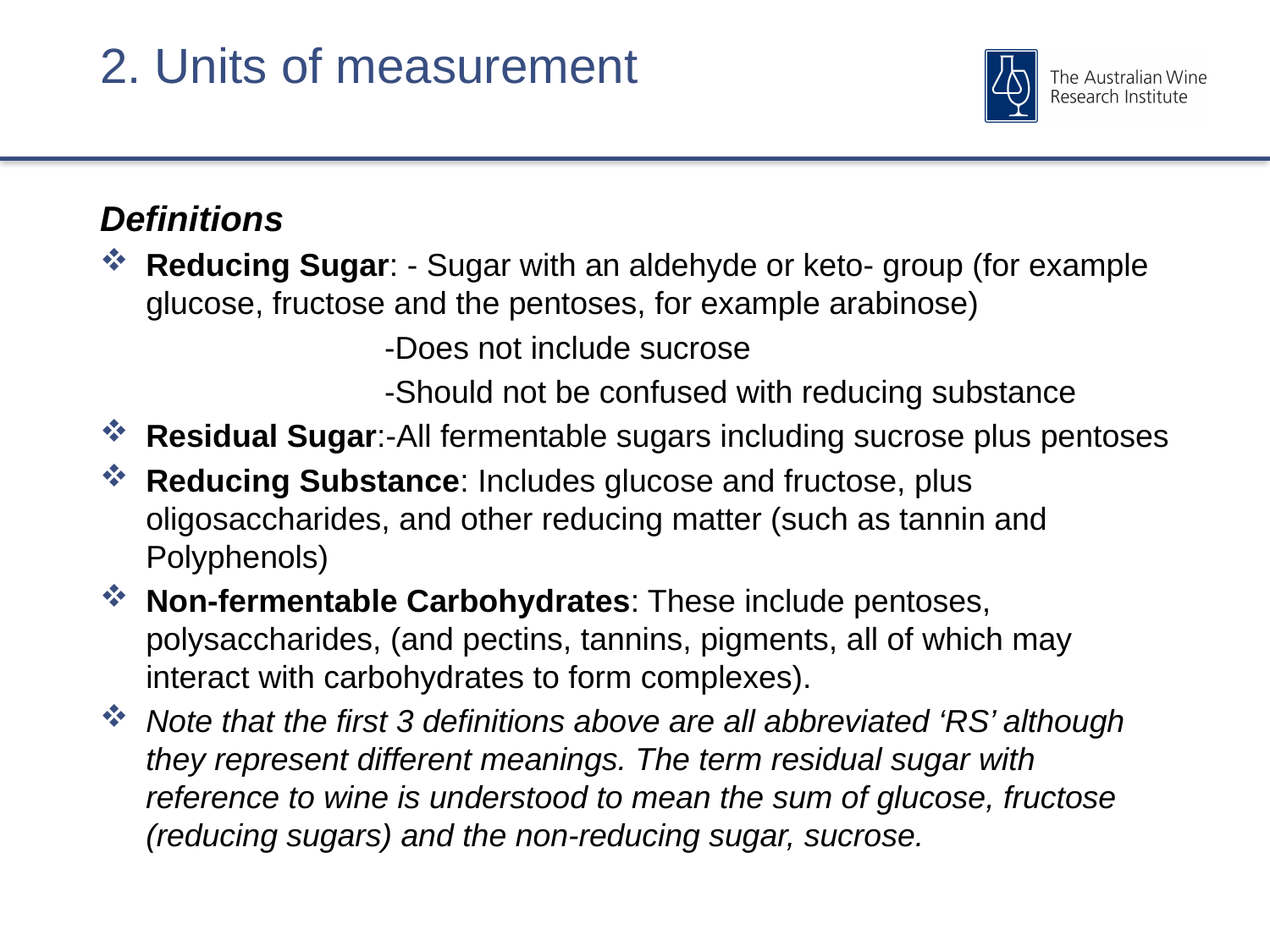

# 2. Units of measurement
Definitions
Reducing Sugar: - Sugar with an aldehyde or keto- group (for example glucose, fructose and the pentoses, for example arabinose)
                                -Does not include sucrose
                                -Should not be confused with reducing substance
Residual Sugar:-All fermentable sugars including sucrose plus pentoses
Reducing Substance: Includes glucose and fructose, plus oligosaccharides, and other reducing matter (such as tannin and Polyphenols)
Non-fermentable Carbohydrates: These include pentoses, polysaccharides, (and pectins, tannins, pigments, all of which may interact with carbohydrates to form complexes).
Note that the first 3 definitions above are all abbreviated ‘RS’ although they represent different meanings. The term residual sugar with reference to wine is understood to mean the sum of glucose, fructose (reducing sugars) and the non-reducing sugar, sucrose.